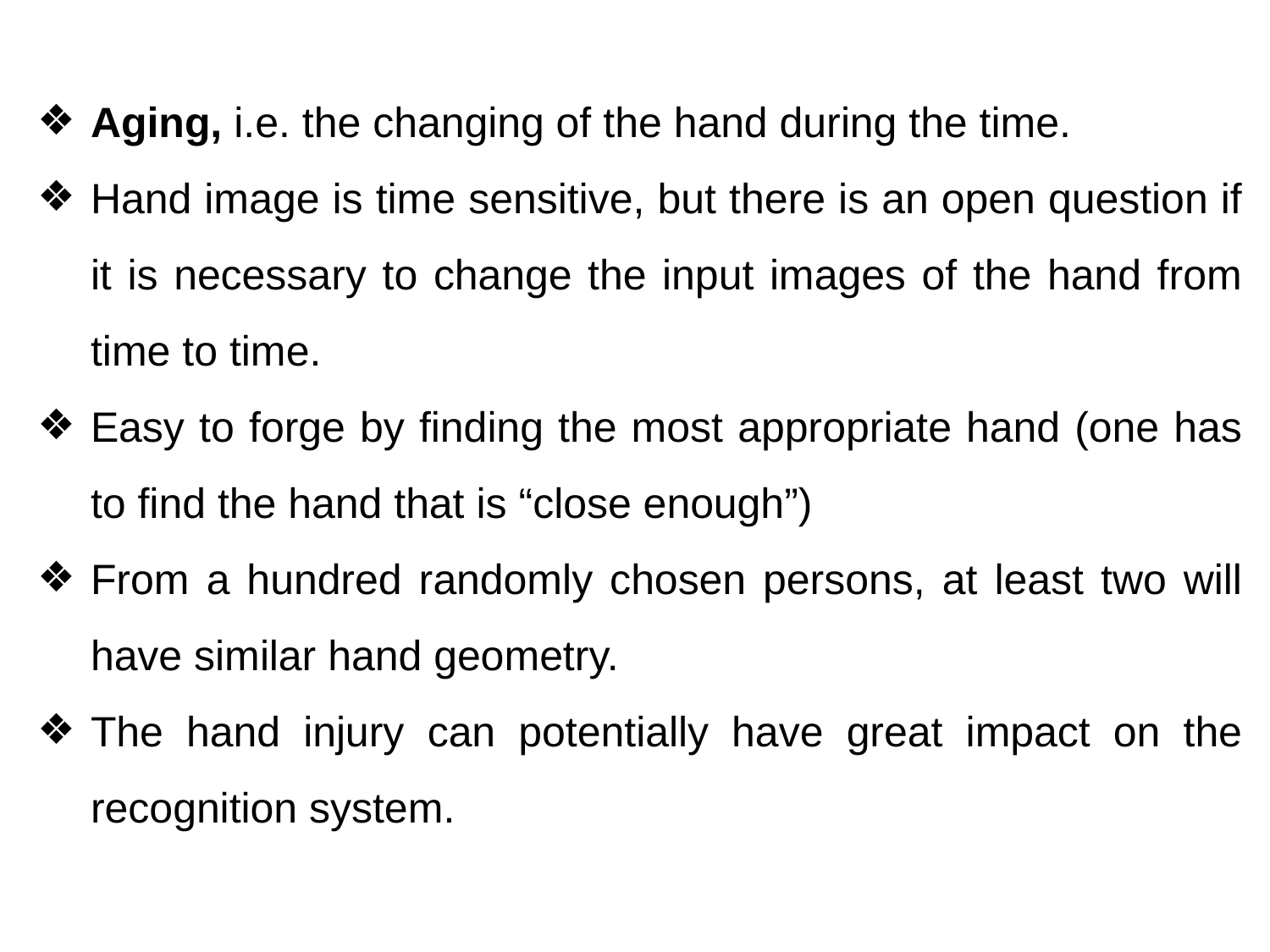

Aging, i.e. the changing of the hand during the time.
Hand image is time sensitive, but there is an open question if it is necessary to change the input images of the hand from time to time.
Easy to forge by finding the most appropriate hand (one has to find the hand that is “close enough”)
From a hundred randomly chosen persons, at least two will have similar hand geometry.
The hand injury can potentially have great impact on the recognition system.